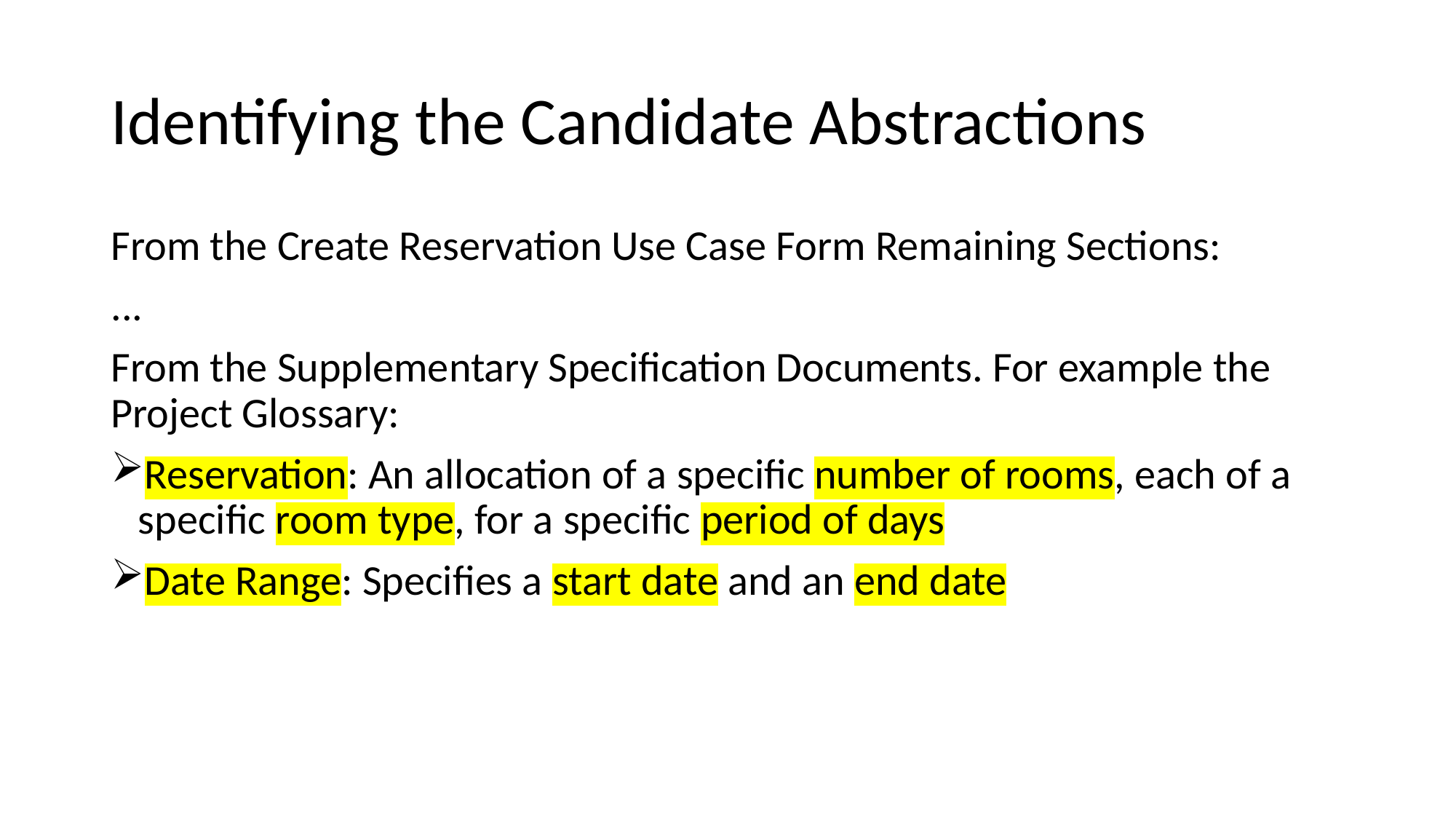

# Identifying the Candidate Abstractions
From the Create Reservation Use Case Form Remaining Sections:
...
From the Supplementary Specification Documents. For example the Project Glossary:
Reservation: An allocation of a specific number of rooms, each of a specific room type, for a specific period of days
Date Range: Specifies a start date and an end date